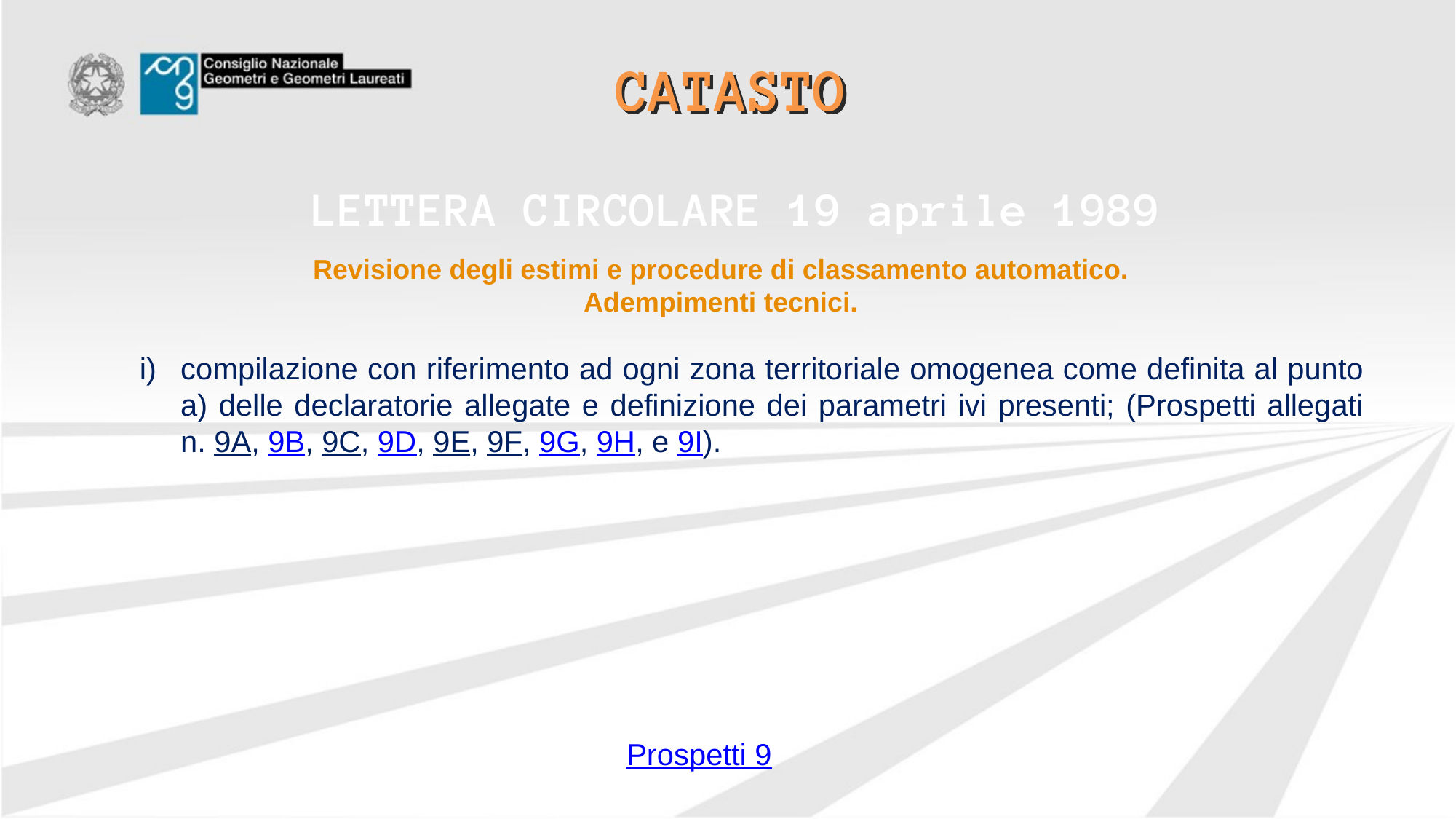

# CATASTO
LETTERA CIRCOLARE 19 aprile 1989
Revisione degli estimi e procedure di classamento automatico.
Adempimenti tecnici.
compilazione con riferimento ad ogni zona territoriale omogenea come definita al punto a) delle declaratorie allegate e definizione dei parametri ivi presenti; (Prospetti allegati n. 9A, 9B, 9C, 9D, 9E, 9F, 9G, 9H, e 9I).
Prospetti 9